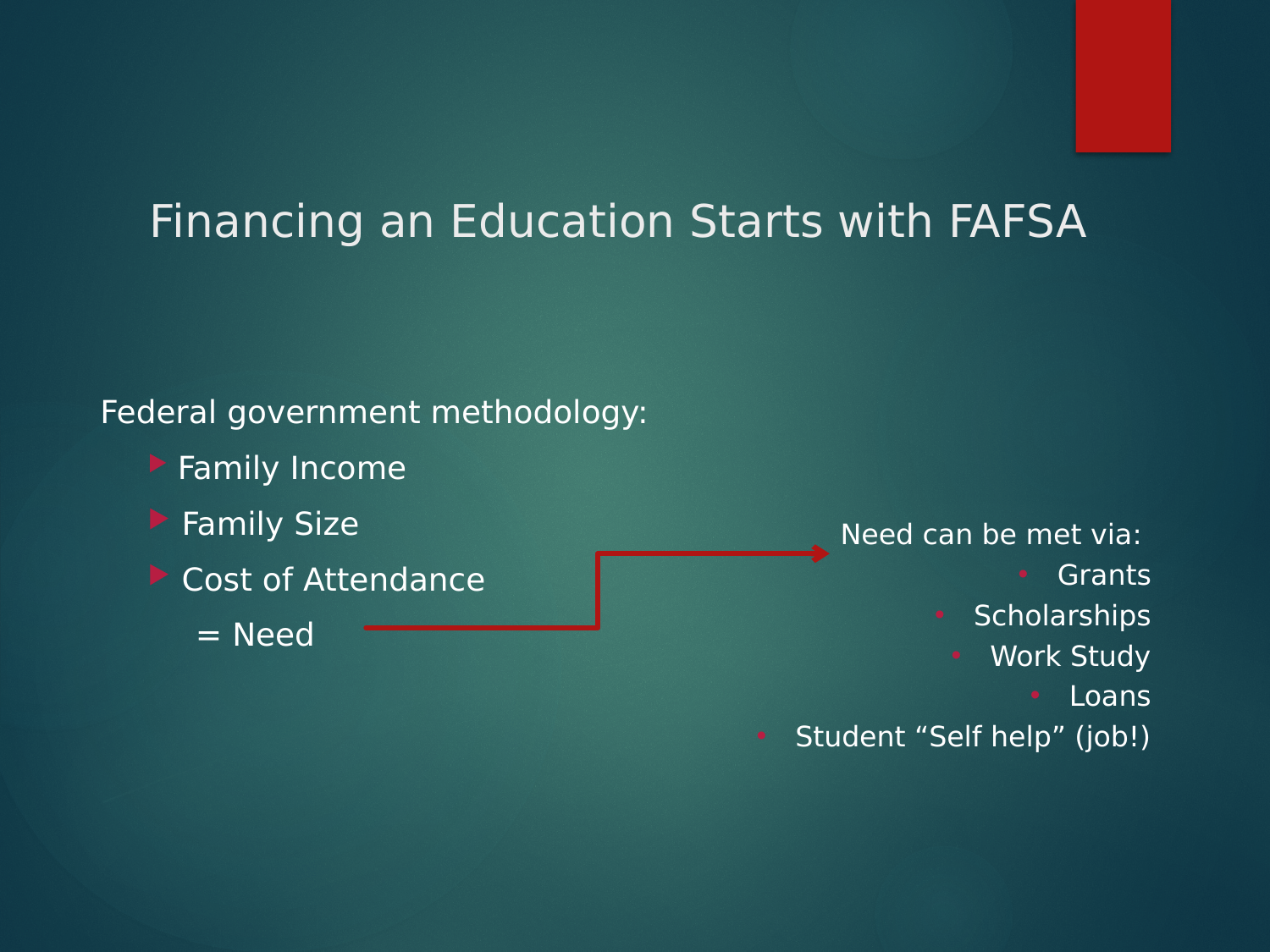

# Financing an Education Starts with FAFSA
Federal government methodology:
 Family Income
 Family Size
 Cost of Attendance
= Need
Need can be met via:
 Grants
 Scholarships
 Work Study
 Loans
 Student “Self help” (job!)